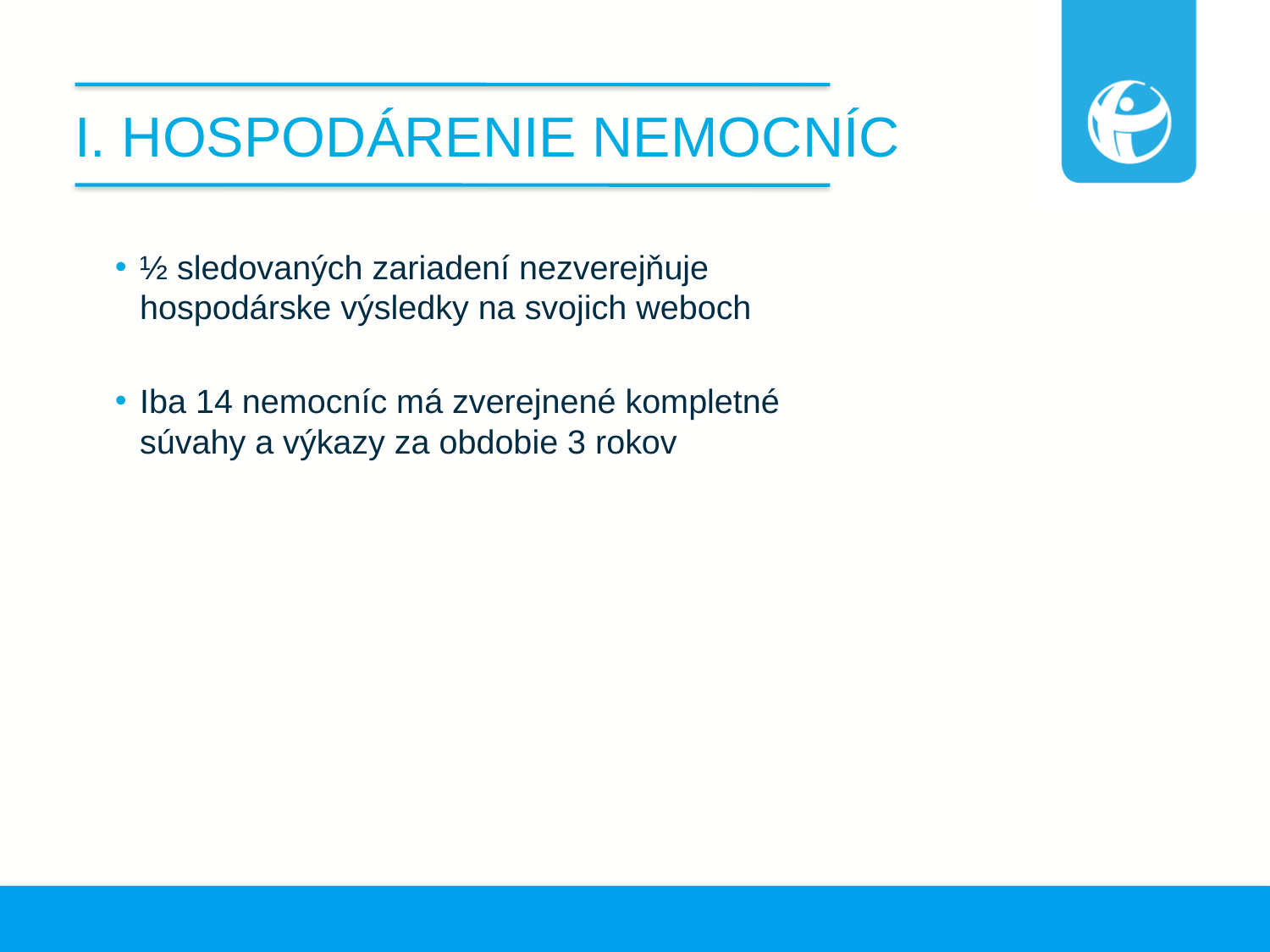

# I. Hospodárenie nemocníc
½ sledovaných zariadení nezverejňuje hospodárske výsledky na svojich weboch

Iba 14 nemocníc má zverejnené kompletné súvahy a výkazy za obdobie 3 rokov